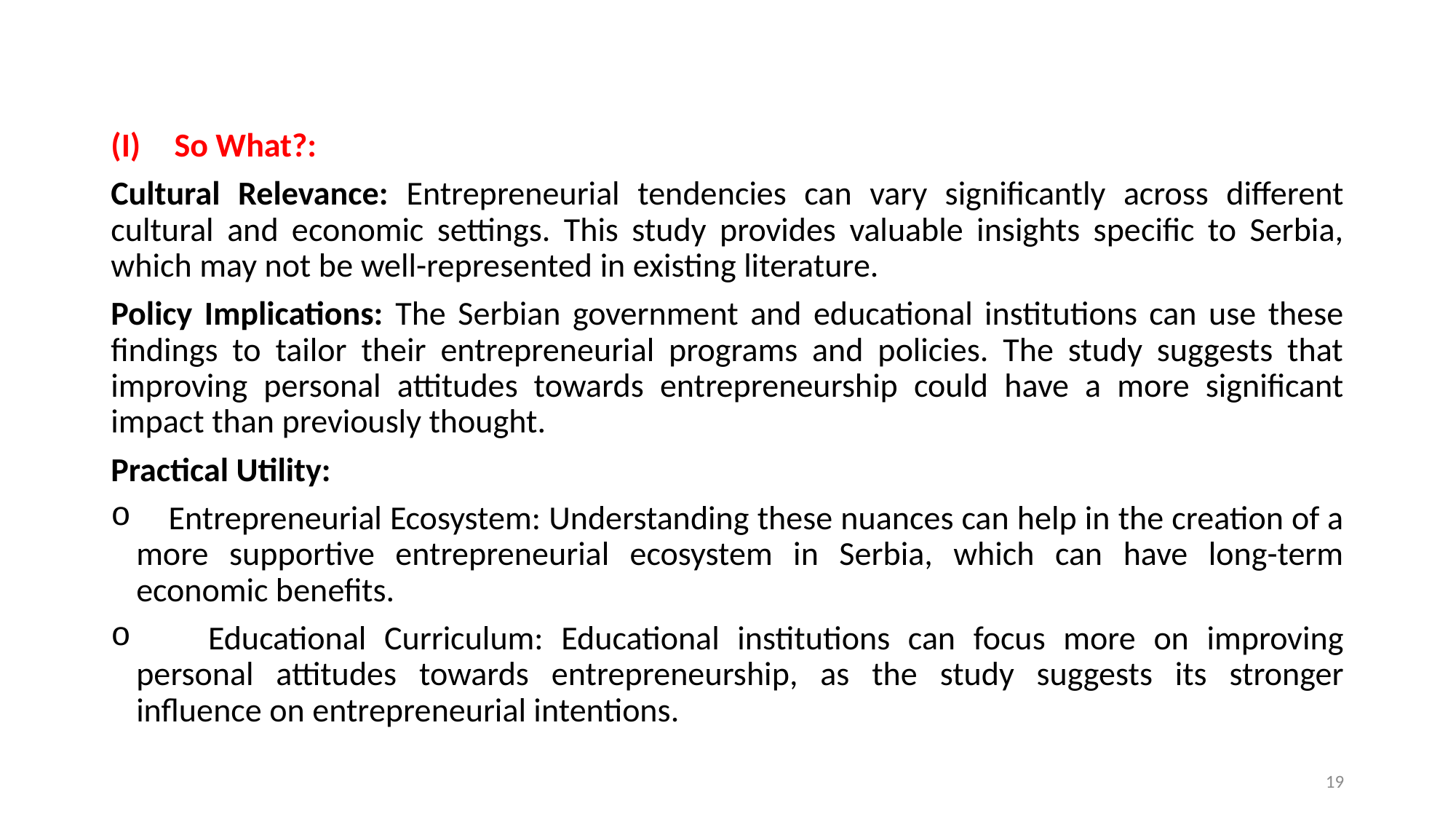

So What?:
Cultural Relevance: Entrepreneurial tendencies can vary significantly across different cultural and economic settings. This study provides valuable insights specific to Serbia, which may not be well-represented in existing literature.
Policy Implications: The Serbian government and educational institutions can use these findings to tailor their entrepreneurial programs and policies. The study suggests that improving personal attitudes towards entrepreneurship could have a more significant impact than previously thought.
Practical Utility:
    Entrepreneurial Ecosystem: Understanding these nuances can help in the creation of a more supportive entrepreneurial ecosystem in Serbia, which can have long-term economic benefits.
    Educational Curriculum: Educational institutions can focus more on improving personal attitudes towards entrepreneurship, as the study suggests its stronger influence on entrepreneurial intentions.

19